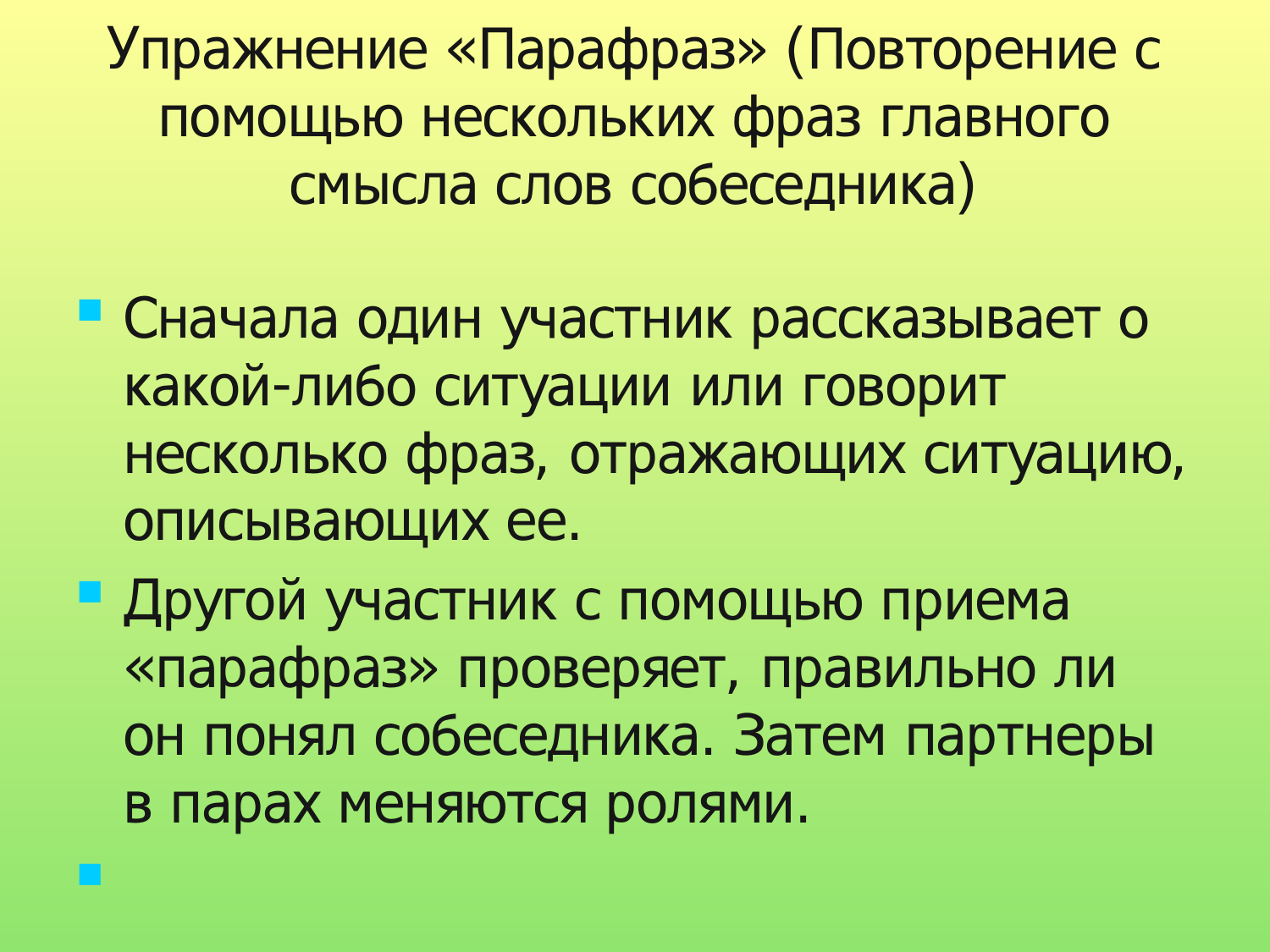

# Упражнение «Парафраз» (Повторение с помощью нескольких фраз главного смысла слов собеседника)
Сначала один участник рассказывает о какой-либо ситуации или говорит несколько фраз, отражающих ситуацию, описывающих ее.
Другой участник с помощью приема «парафраз» проверяет, правильно ли он понял собеседника. Затем партнеры в парах меняются ролями.